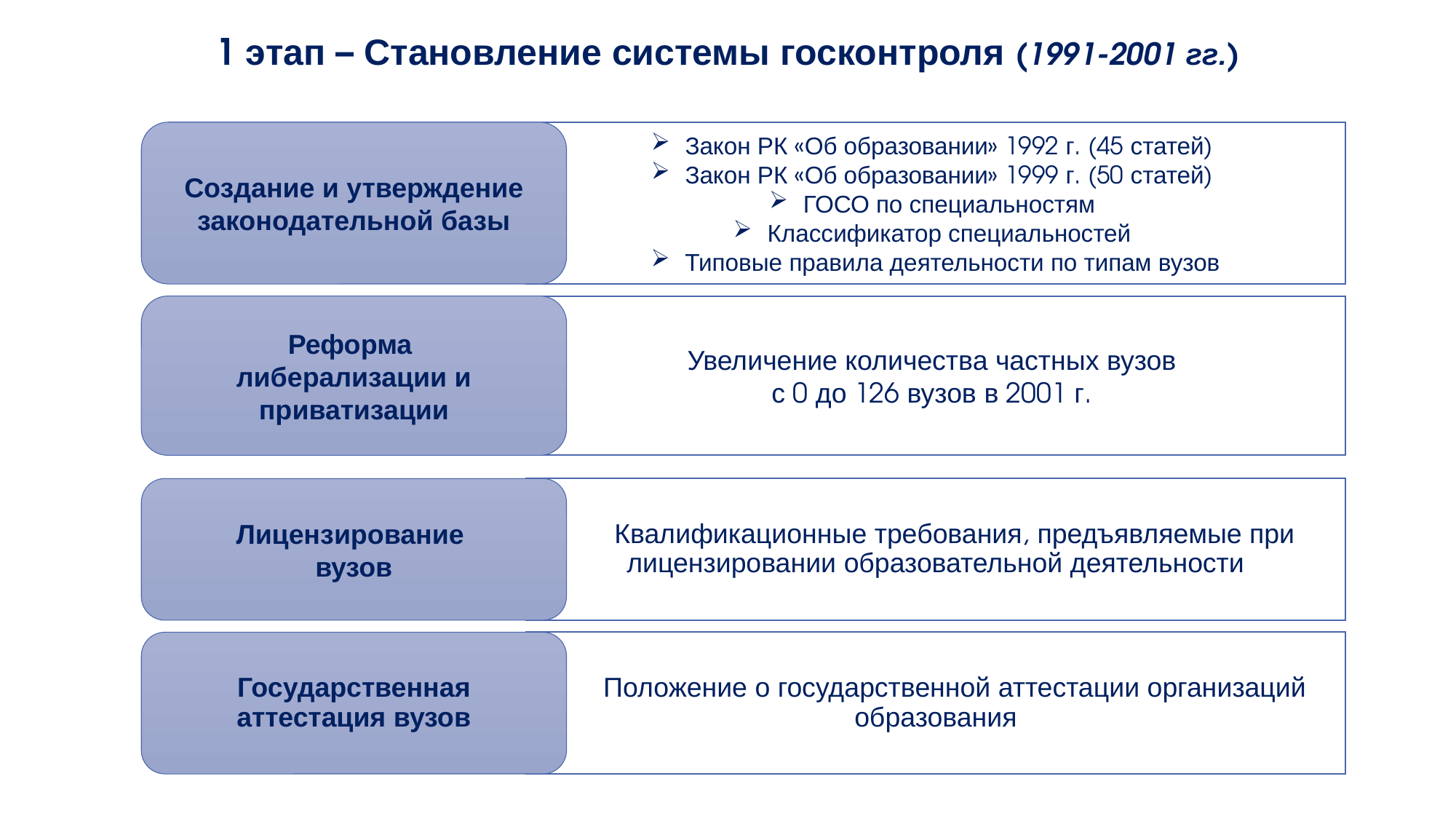

1 этап – Становление системы госконтроля (1991-2001 гг.)
Создание и утверждение законодательной базы
Закон РК «Об образовании» 1992 г. (45 статей)
Закон РК «Об образовании» 1999 г. (50 статей)
ГОСО по специальностям
Классификатор специальностей
Типовые правила деятельности по типам вузов

Реформа
либерализации и приватизации
Увеличение количества частных вузов
с 0 до 126 вузов в 2001 г.
Лицензирование
вузов
     Квалификационные требования, предъявляемые при лицензировании образовательной деятельности
Государственная аттестация вузов
     Положение о государственной аттестации организаций образования